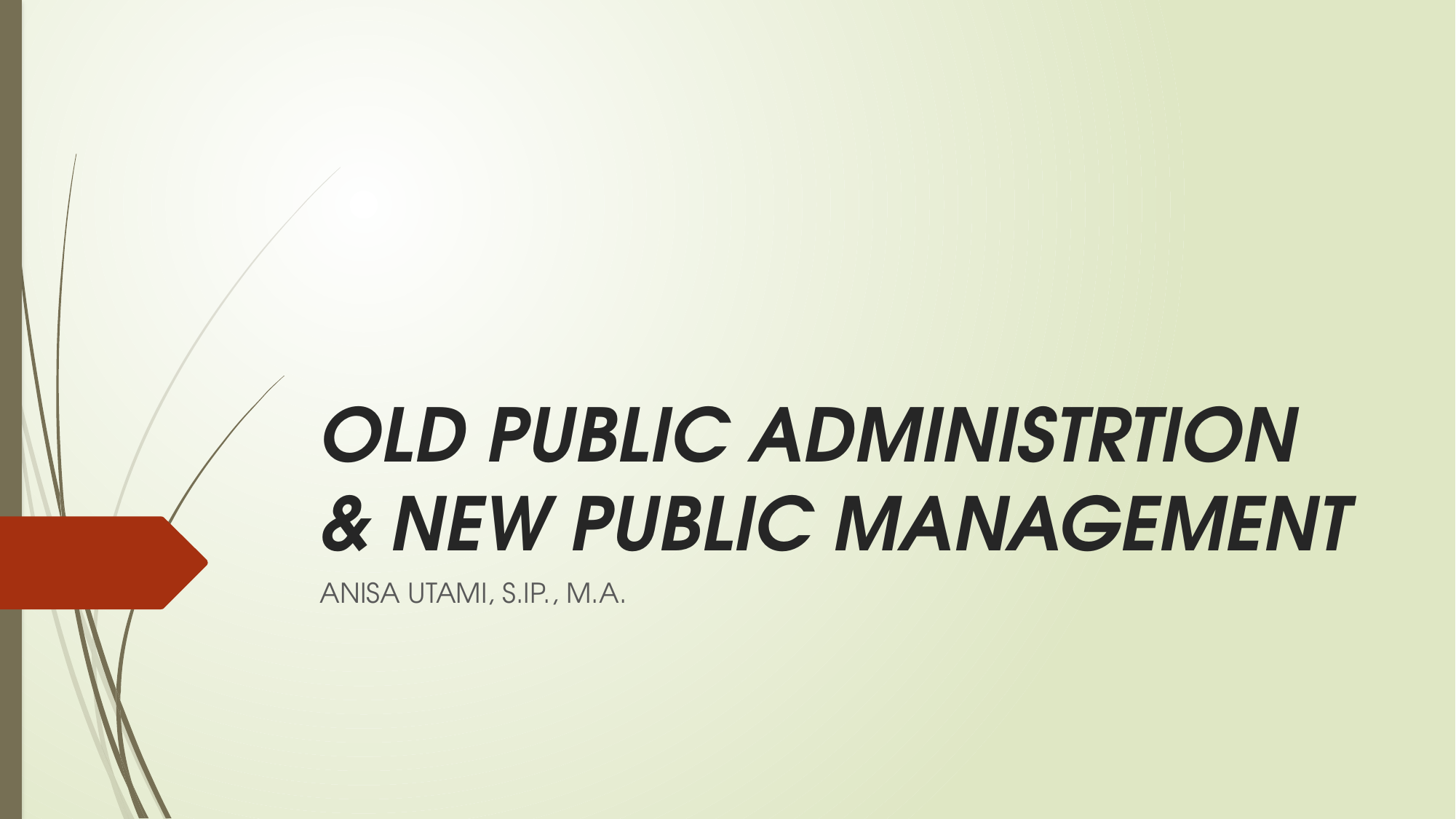

# OLD PUBLIC ADMINISTRTION & NEW PUBLIC MANAGEMENT
ANISA UTAMI, S.IP., M.A.